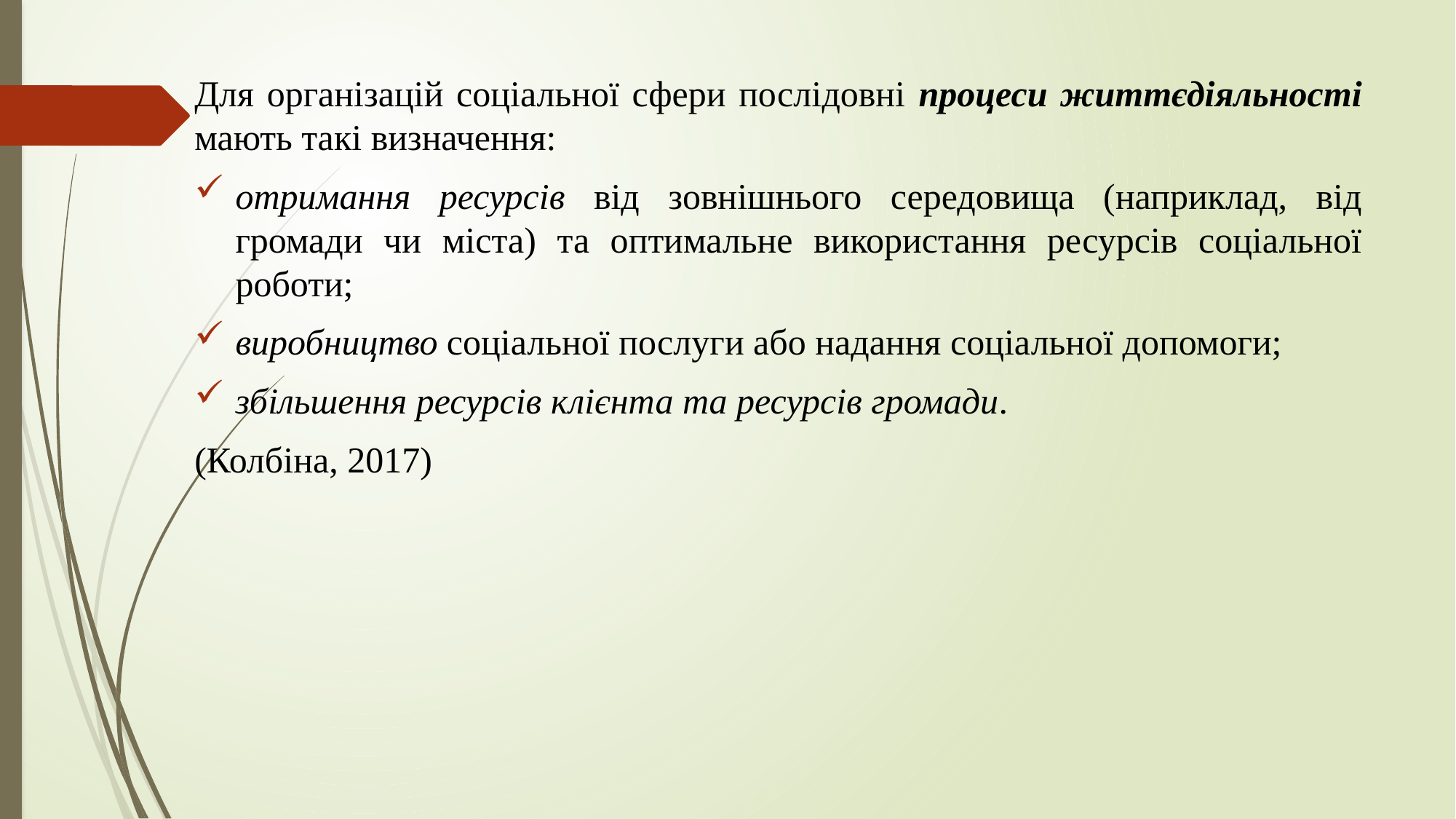

Для організацій соціальної сфери послідовні процеси життєдіяльності мають такі визначення:
отримання ресурсів від зовнішнього середовища (наприклад, від громади чи міста) та оптимальне використання ресурсів соціальної роботи;
виробництво соціальної послуги або надання соціальної допомоги;
збільшення ресурсів клієнта та ресурсів громади.
(Колбіна, 2017)